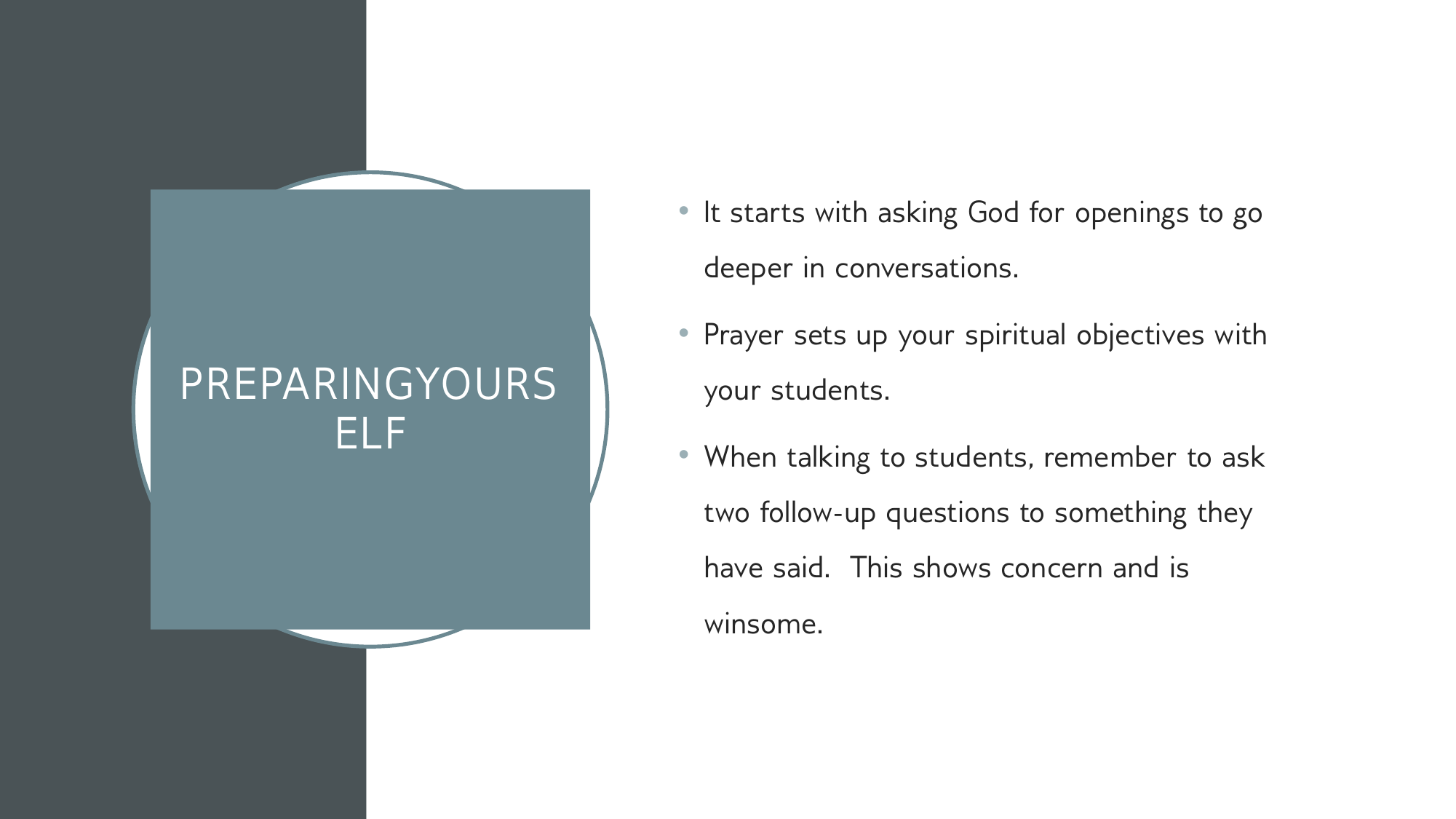

It starts with asking God for openings to go deeper in conversations.
Prayer sets up your spiritual objectives with your students.
When talking to students, remember to ask two follow-up questions to something they have said.  This shows concern and is winsome.

# Preparingyourself